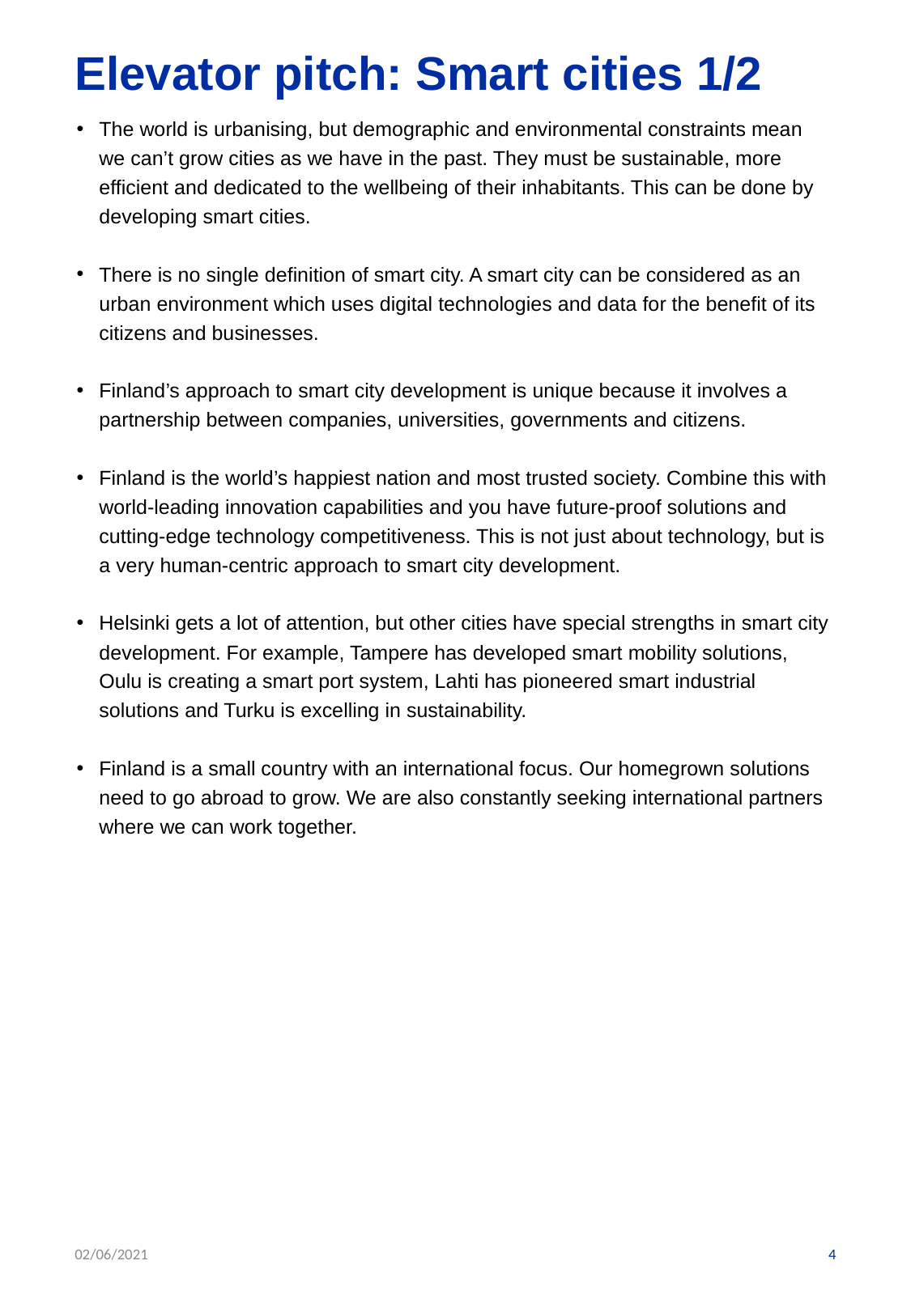

# Elevator pitch: Smart cities 1/2
The world is urbanising, but demographic and environmental constraints mean we can’t grow cities as we have in the past. They must be sustainable, more efficient and dedicated to the wellbeing of their inhabitants. This can be done by developing smart cities.

There is no single definition of smart city. A smart city can be considered as an urban environment which uses digital technologies and data for the benefit of its citizens and businesses.

Finland’s approach to smart city development is unique because it involves a partnership between companies, universities, governments and citizens.

Finland is the world’s happiest nation and most trusted society. Combine this with world-leading innovation capabilities and you have future-proof solutions and cutting-edge technology competitiveness. This is not just about technology, but is a very human-centric approach to smart city development.

Helsinki gets a lot of attention, but other cities have special strengths in smart city development. For example, Tampere has developed smart mobility solutions, Oulu is creating a smart port system, Lahti has pioneered smart industrial solutions and Turku is excelling in sustainability.

Finland is a small country with an international focus. Our homegrown solutions need to go abroad to grow. We are also constantly seeking international partners where we can work together.
02/06/2021
4